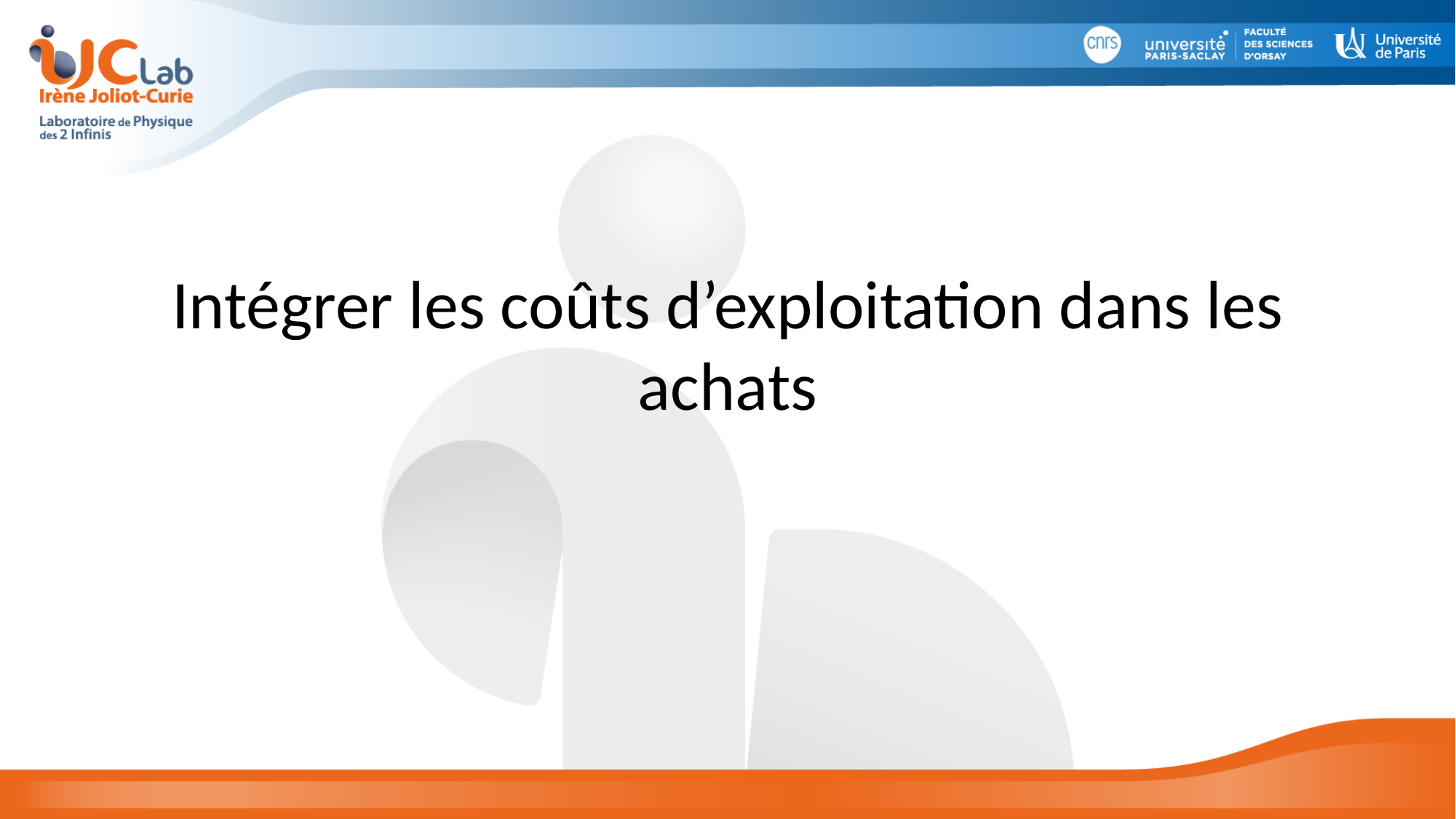

# Intégrer les coûts d’exploitation dans les achats